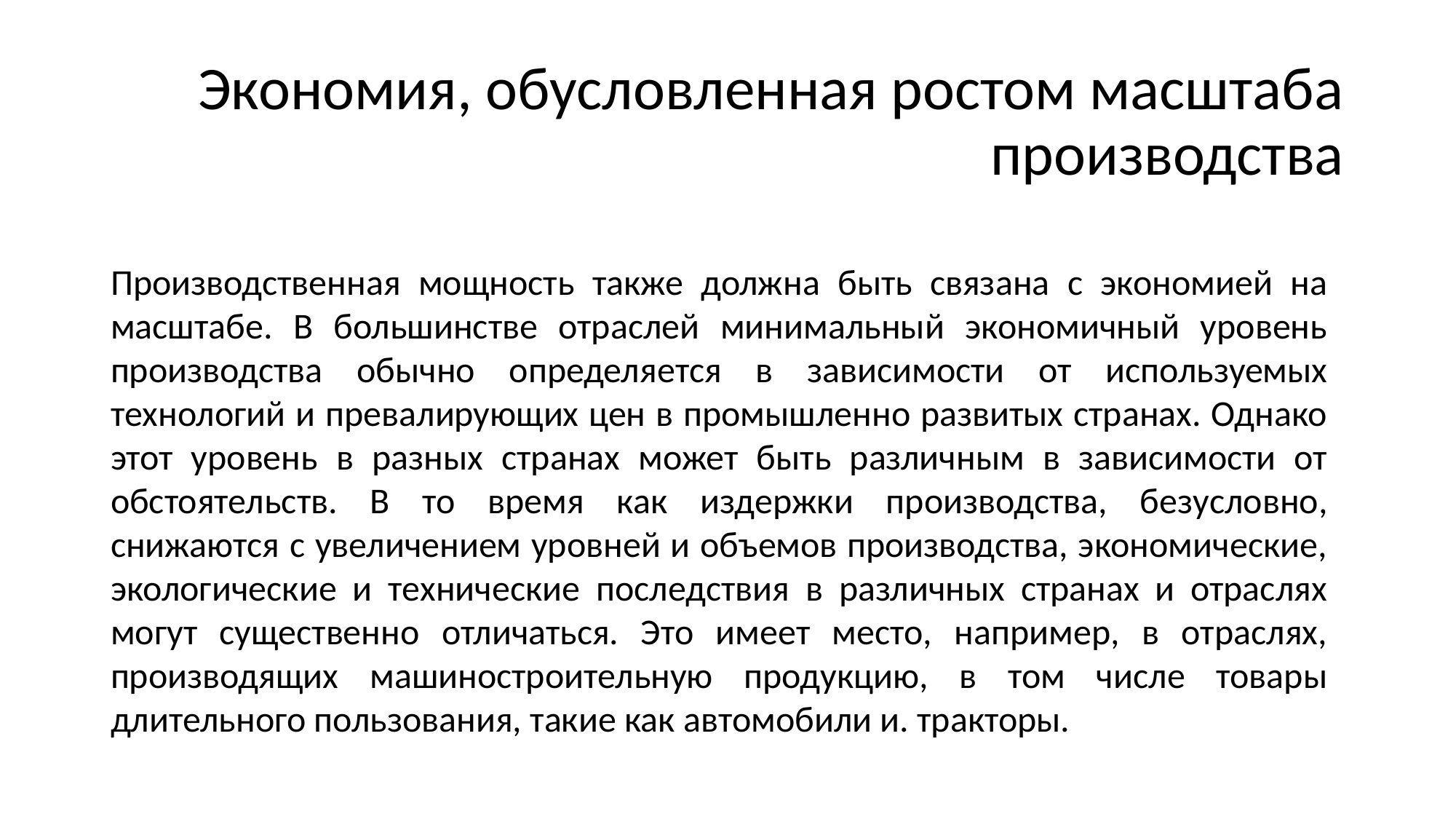

# Экономия, обусловленная ростом масштаба производства
Производственная мощность также должна быть связана с экономией на масштабе. В большинстве отраслей минимальный экономичный уровень производства обычно определяется в зависимости от используемых технологий и превалирующих цен в промышленно развитых странах. Однако этот уровень в разных странах может быть различным в зависимости от обстоятельств. В то время как издержки производства, безусловно, снижаются с увеличением уровней и объемов производства, экономические, экологические и технические последствия в различных странах и отраслях могут существенно отличаться. Это имеет место, например, в отраслях, производящих машиностроительную продукцию, в том числе товары длительного пользования, такие как автомобили и. тракторы.